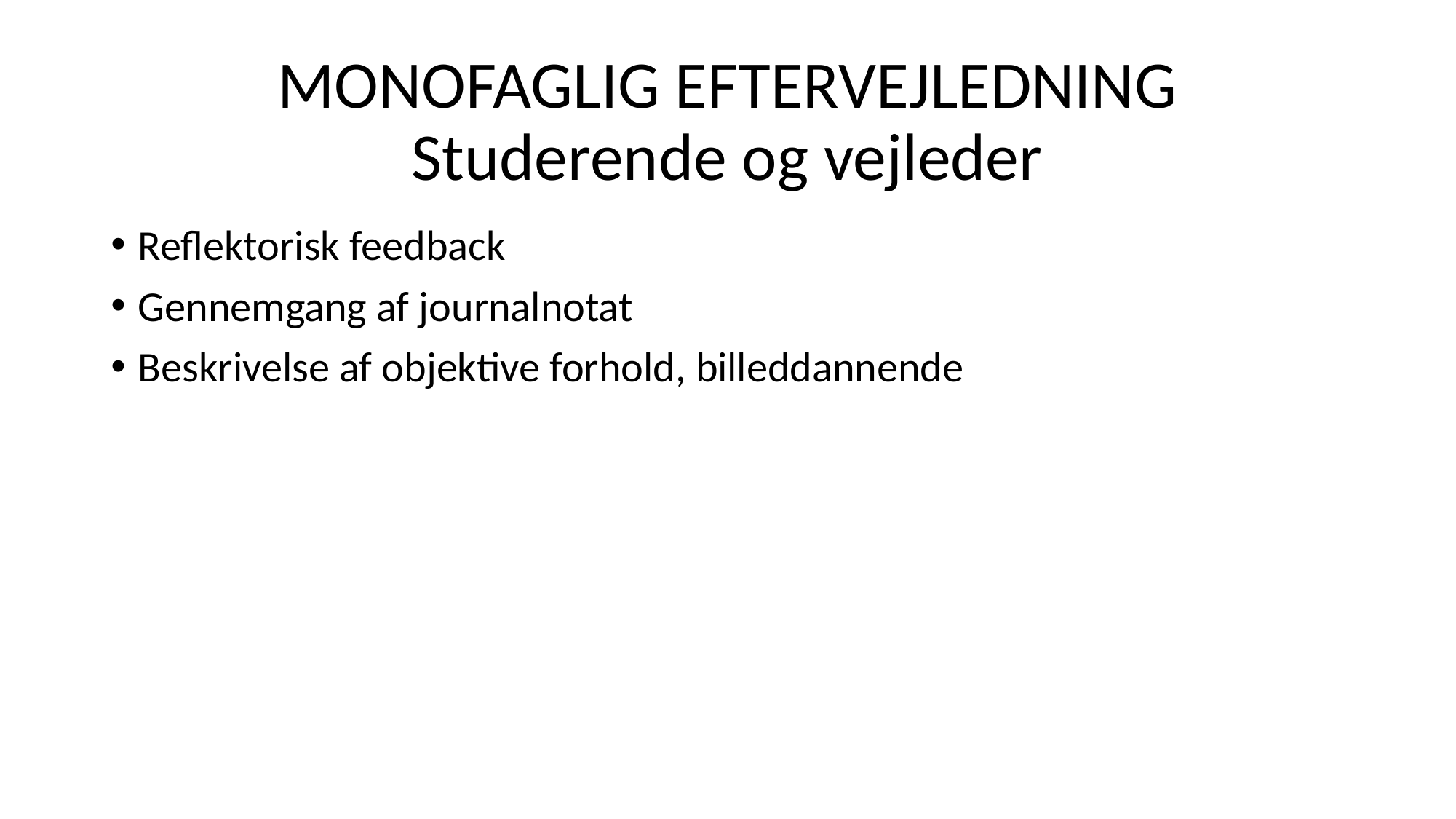

# MONOFAGLIG EFTERVEJLEDNING Studerende og vejleder
Reflektorisk feedback
Gennemgang af journalnotat
Beskrivelse af objektive forhold, billeddannende